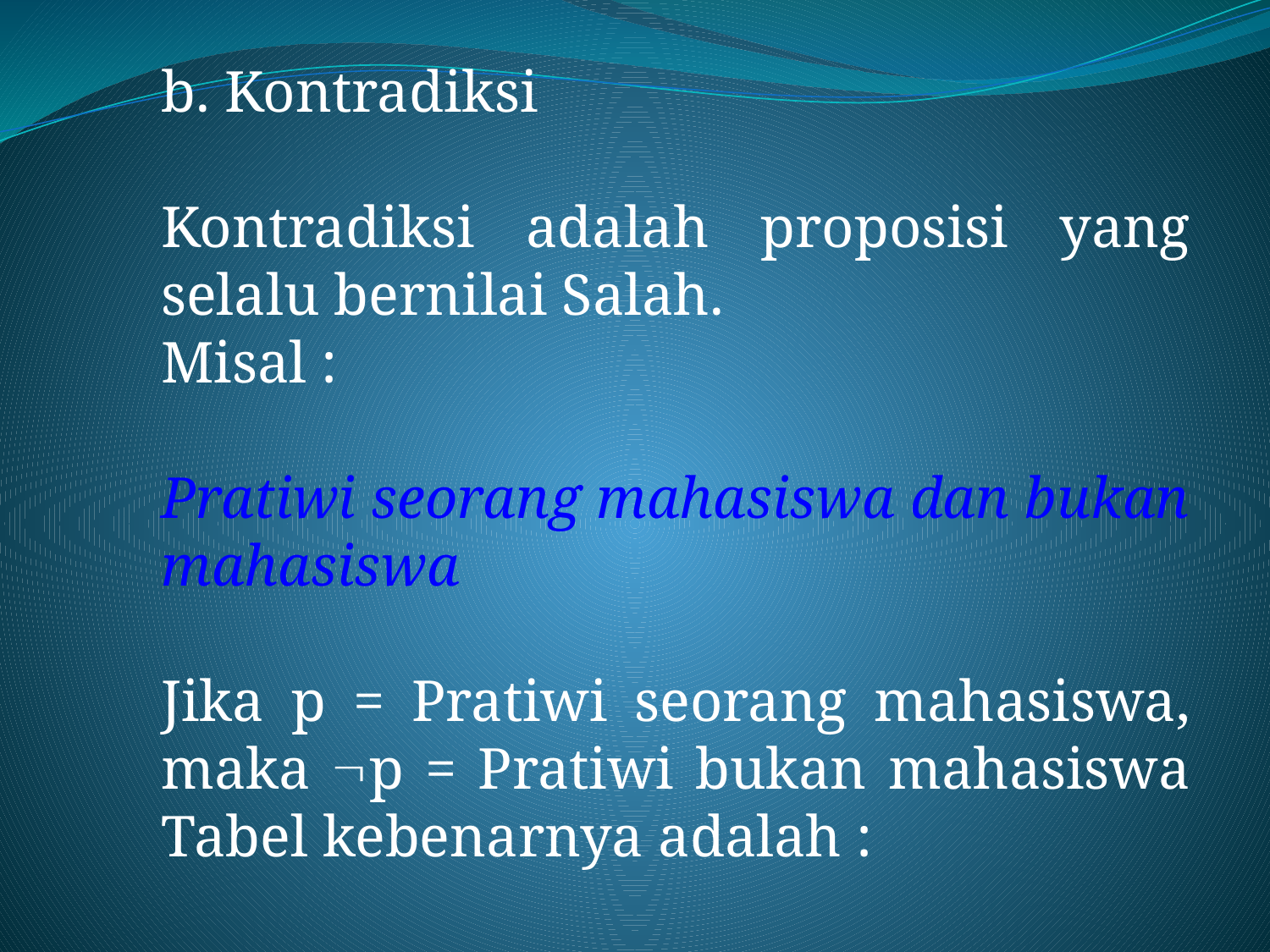

b. Kontradiksi

Kontradiksi adalah proposisi yang selalu bernilai Salah.
Misal :

Pratiwi seorang mahasiswa dan bukan mahasiswa

Jika p = Pratiwi seorang mahasiswa, maka ¬p = Pratiwi bukan mahasiswa Tabel kebenarnya adalah :